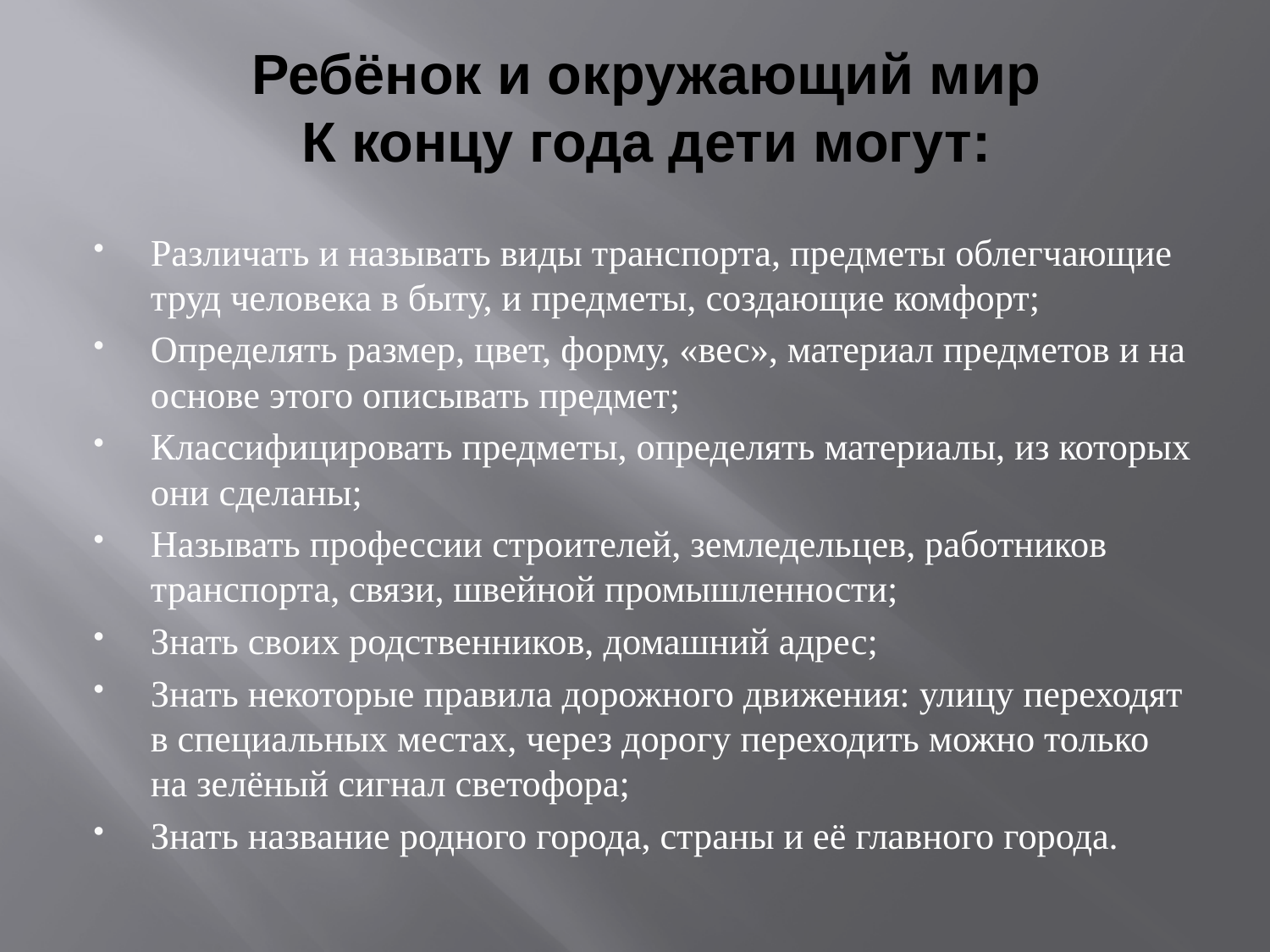

# Ребёнок и окружающий мир К концу года дети могут:
Различать и называть виды транспорта, предметы облегчающие труд человека в быту, и предметы, создающие комфорт;
Определять размер, цвет, форму, «вес», материал предметов и на основе этого описывать предмет;
Классифицировать предметы, определять материалы, из которых они сделаны;
Называть профессии строителей, земледельцев, работников транспорта, связи, швейной промышленности;
Знать своих родственников, домашний адрес;
Знать некоторые правила дорожного движения: улицу переходят в специальных местах, через дорогу переходить можно только на зелёный сигнал светофора;
Знать название родного города, страны и её главного города.